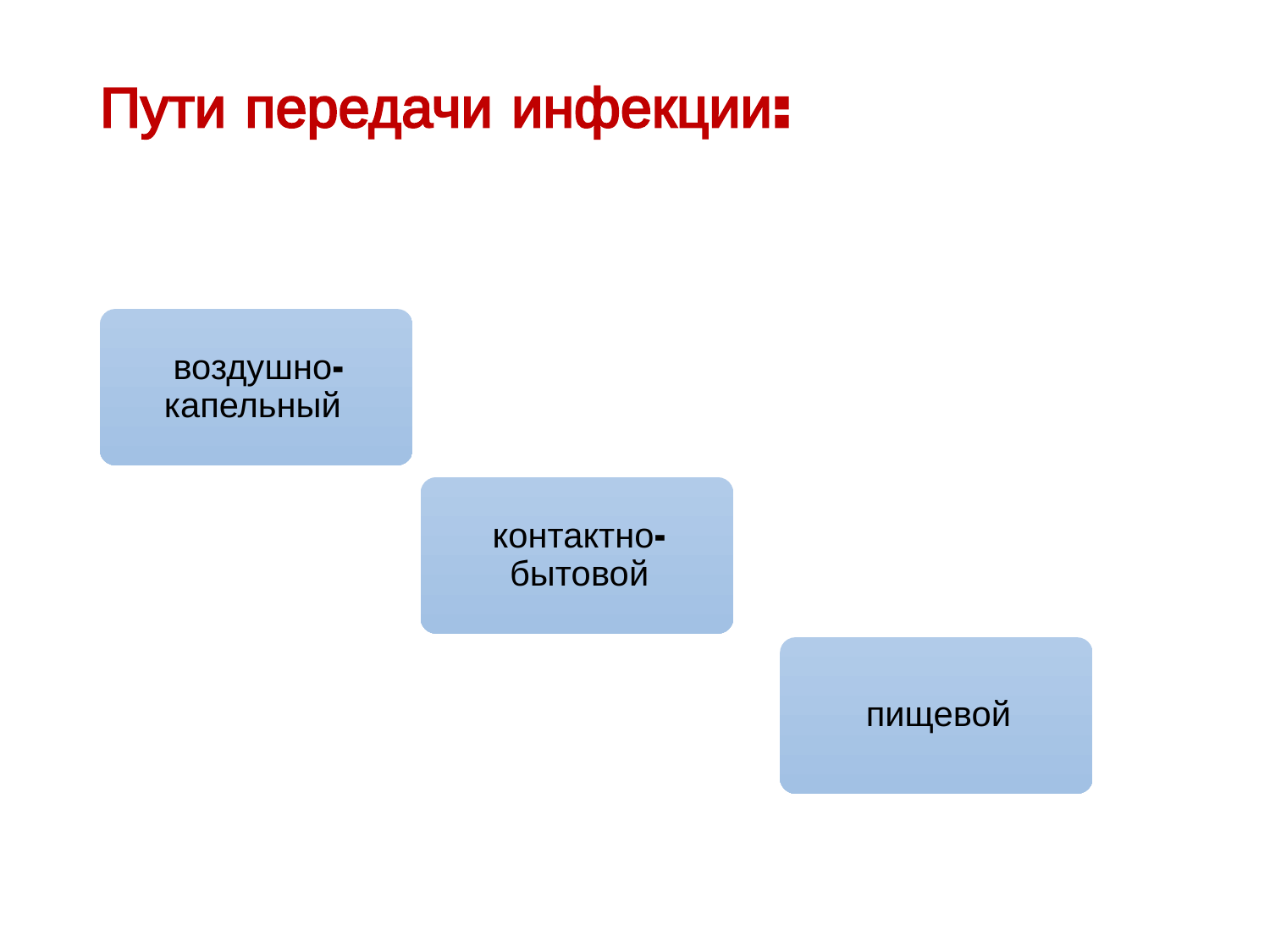

# Пути передачи инфекции:
воздушно-капельный
контактно-бытовой
пищевой